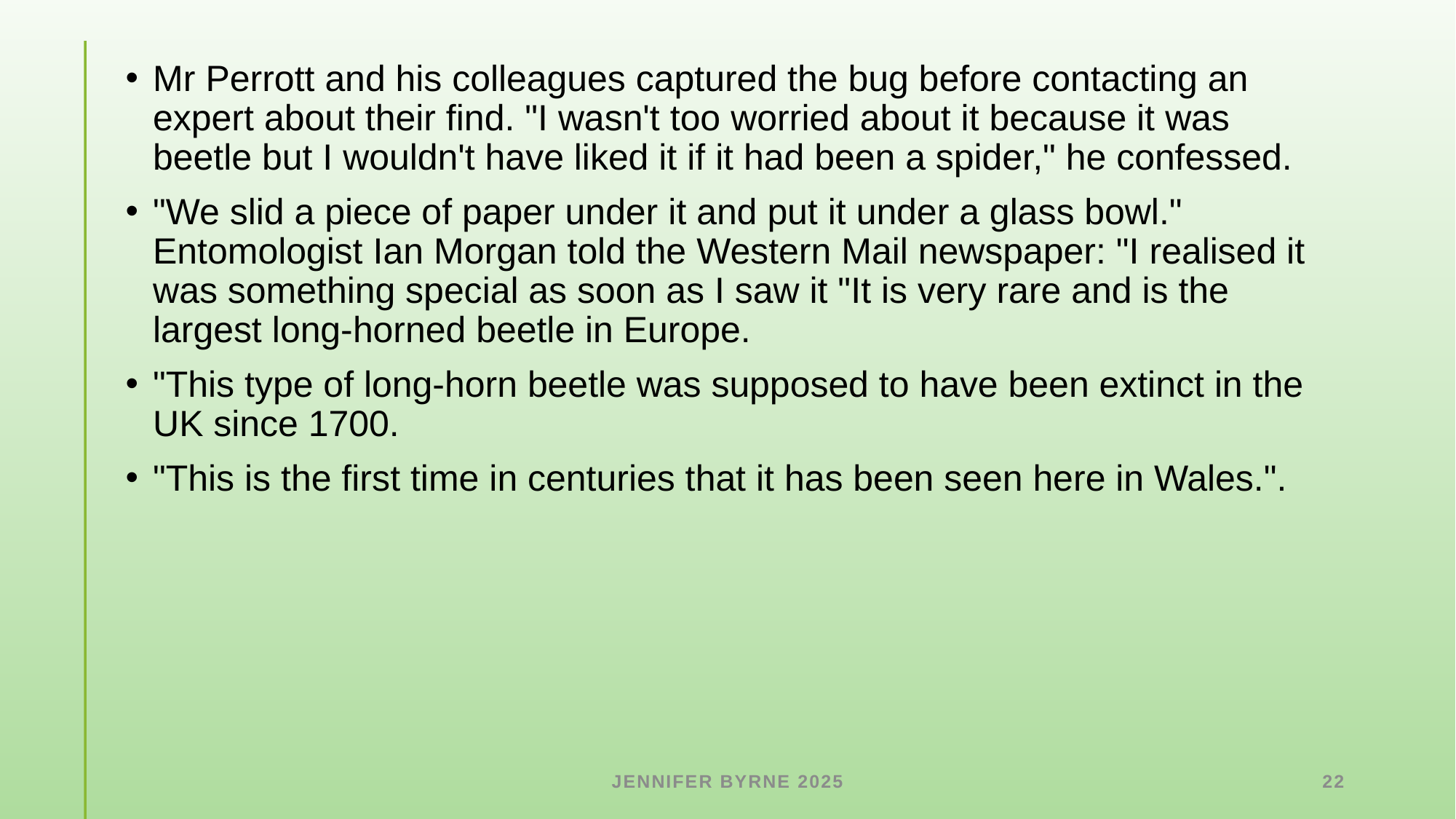

Mr Perrott and his colleagues captured the bug before contacting an expert about their find. "I wasn't too worried about it because it was beetle but I wouldn't have liked it if it had been a spider," he confessed.
"We slid a piece of paper under it and put it under a glass bowl." Entomologist Ian Morgan told the Western Mail newspaper: "I realised it was something special as soon as I saw it "It is very rare and is the largest long-horned beetle in Europe.
"This type of long-horn beetle was supposed to have been extinct in the UK since 1700.
"This is the first time in centuries that it has been seen here in Wales.".
Jennifer Byrne 2025
22